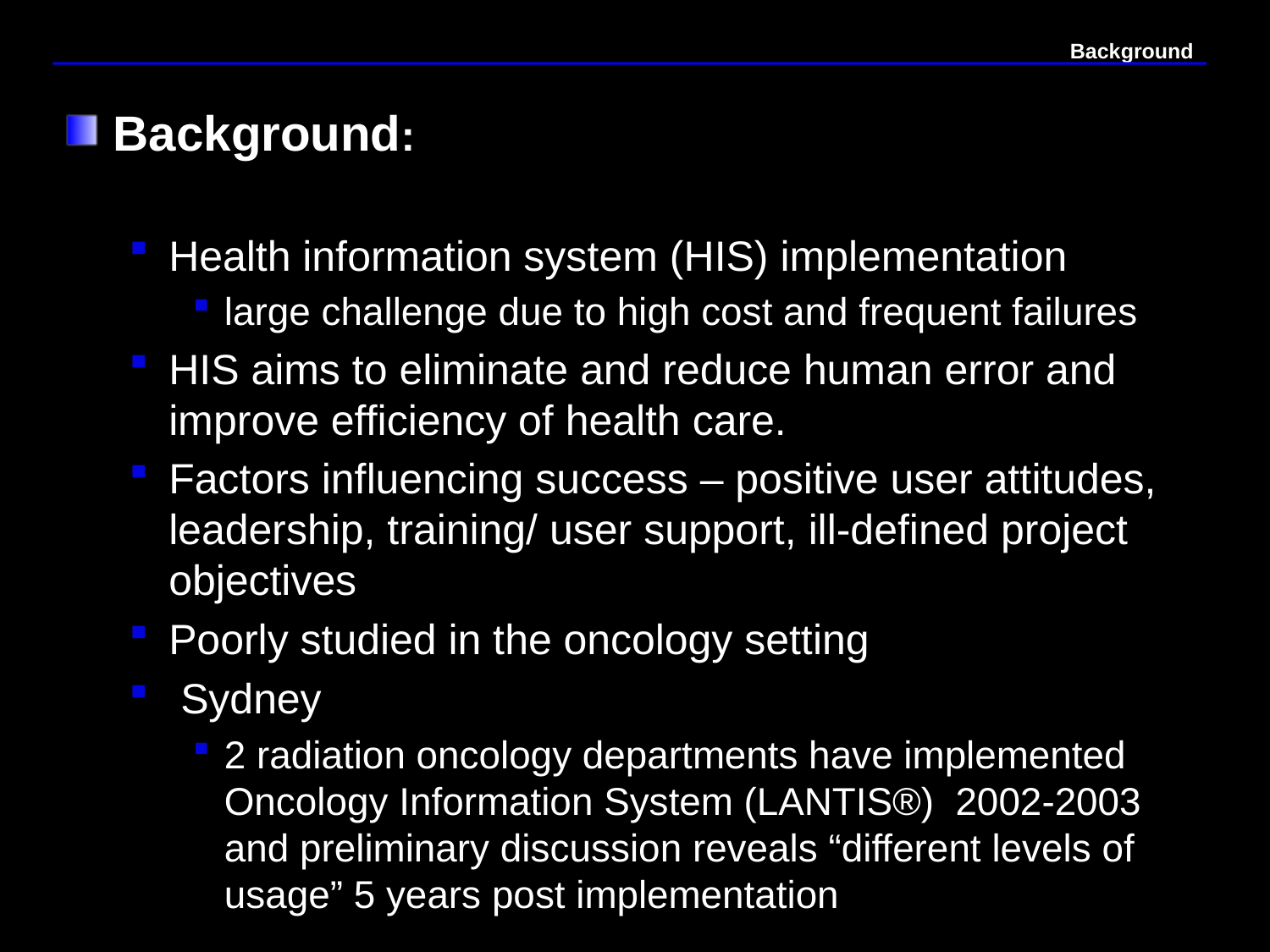

# Background

Background:

Health information system (HIS) implementation
large challenge due to high cost and frequent failures
HIS aims to eliminate and reduce human error and improve efficiency of health care.
Factors influencing success – positive user attitudes, leadership, training/ user support, ill-defined project objectives
Poorly studied in the oncology setting
 Sydney
2 radiation oncology departments have implemented Oncology Information System (LANTIS®)  2002-2003 and preliminary discussion reveals “different levels of usage” 5 years post implementation